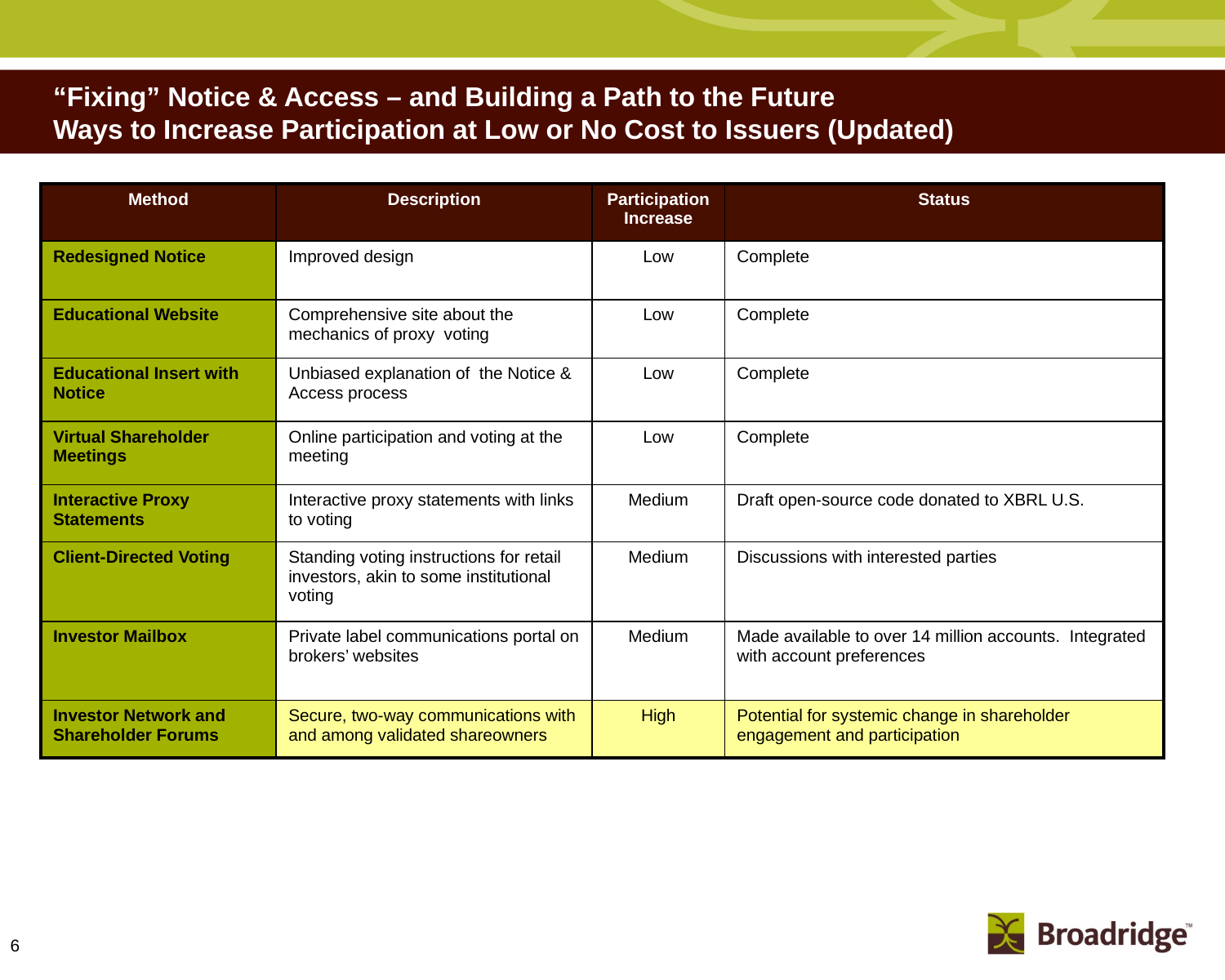

# “Fixing” Notice & Access – and Building a Path to the Future Ways to Increase Participation at Low or No Cost to Issuers (Updated)
| Method | Description | Participation Increase | Status |
| --- | --- | --- | --- |
| Redesigned Notice | Improved design | Low | Complete |
| Educational Website | Comprehensive site about the mechanics of proxy voting | Low | Complete |
| Educational Insert with Notice | Unbiased explanation of the Notice & Access process | Low | Complete |
| Virtual Shareholder Meetings | Online participation and voting at the meeting | Low | Complete |
| Interactive Proxy Statements | Interactive proxy statements with links to voting | Medium | Draft open-source code donated to XBRL U.S. |
| Client-Directed Voting | Standing voting instructions for retail investors, akin to some institutional voting | Medium | Discussions with interested parties |
| Investor Mailbox | Private label communications portal on brokers’ websites | Medium | Made available to over 14 million accounts. Integrated with account preferences |
| Investor Network and Shareholder Forums | Secure, two-way communications with and among validated shareowners | High | Potential for systemic change in shareholder engagement and participation |